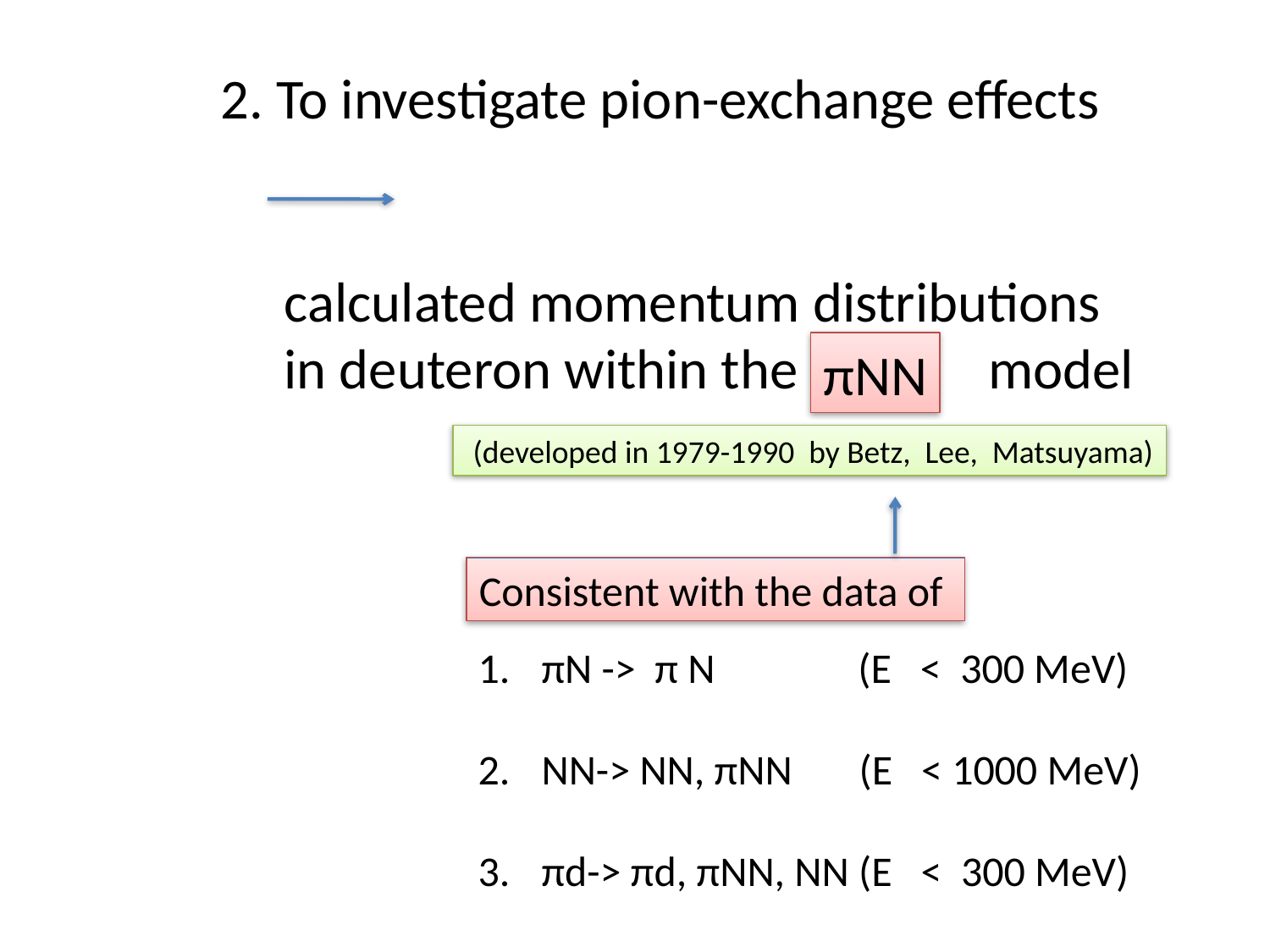

2. To investigate pion-exchange effects

     calculated momentum distributions
     in deuteron within the               model
πNN
 (developed in 1979-1990  by Betz,  Lee,  Matsuyama)
Consistent with the data of
πN ->  π N               (E   <  300 MeV)

NN-> NN, πNN       (E   < 1000 MeV)

πd-> πd, πNN, NN (E   <  300 MeV)